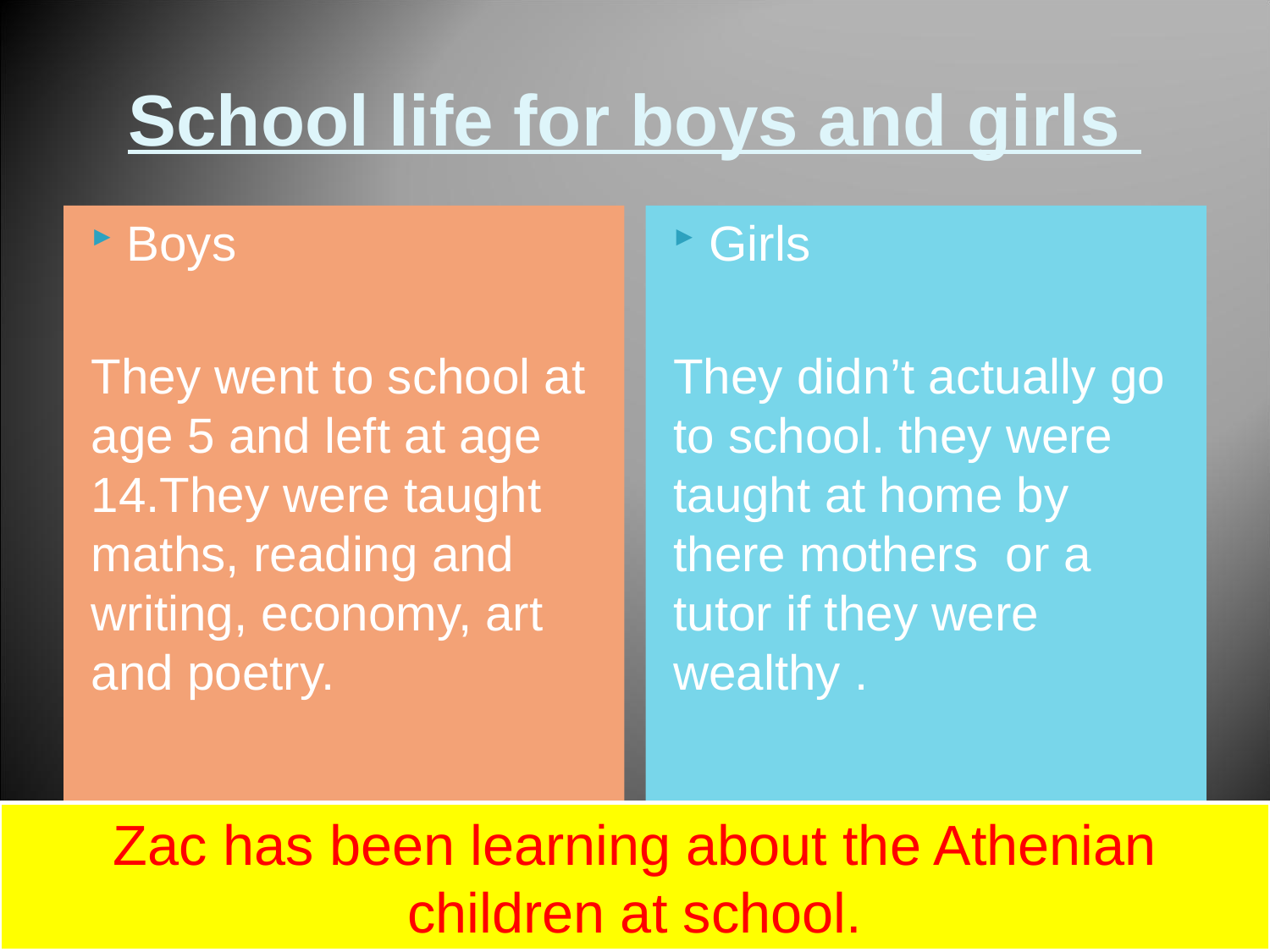

# School life for boys and girls
Boys

They went to school at age 5 and left at age 14.They were taught maths, reading and writing, economy, art and poetry.
Girls

They didn’t actually go to school. they were taught at home by there mothers  or a tutor if they were wealthy .

Zac has been learning about the Athenian children at school.